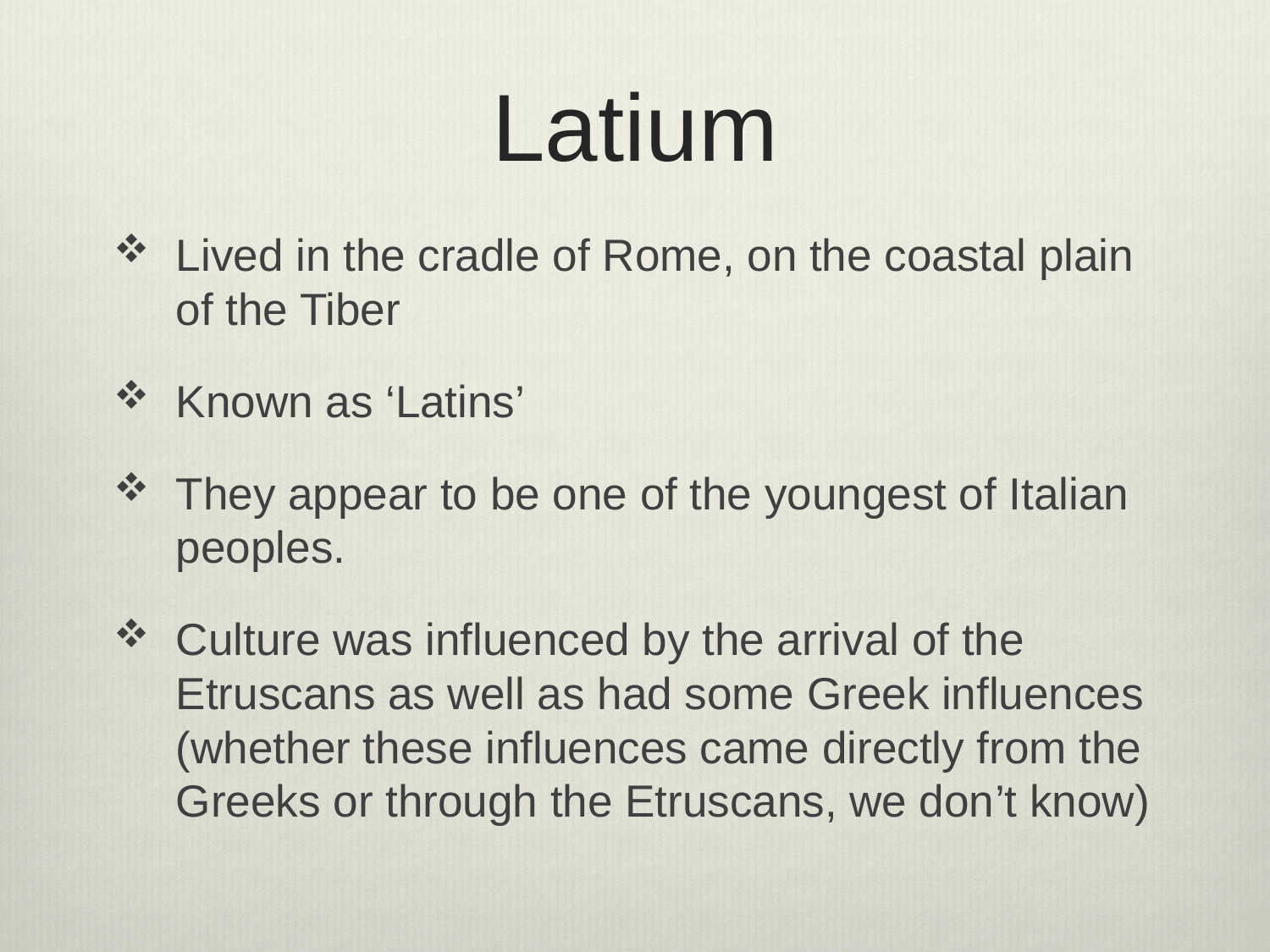

# Latium
Lived in the cradle of Rome, on the coastal plain of the Tiber
Known as ‘Latins’
They appear to be one of the youngest of Italian peoples.
Culture was influenced by the arrival of the Etruscans as well as had some Greek influences (whether these influences came directly from the Greeks or through the Etruscans, we don’t know)